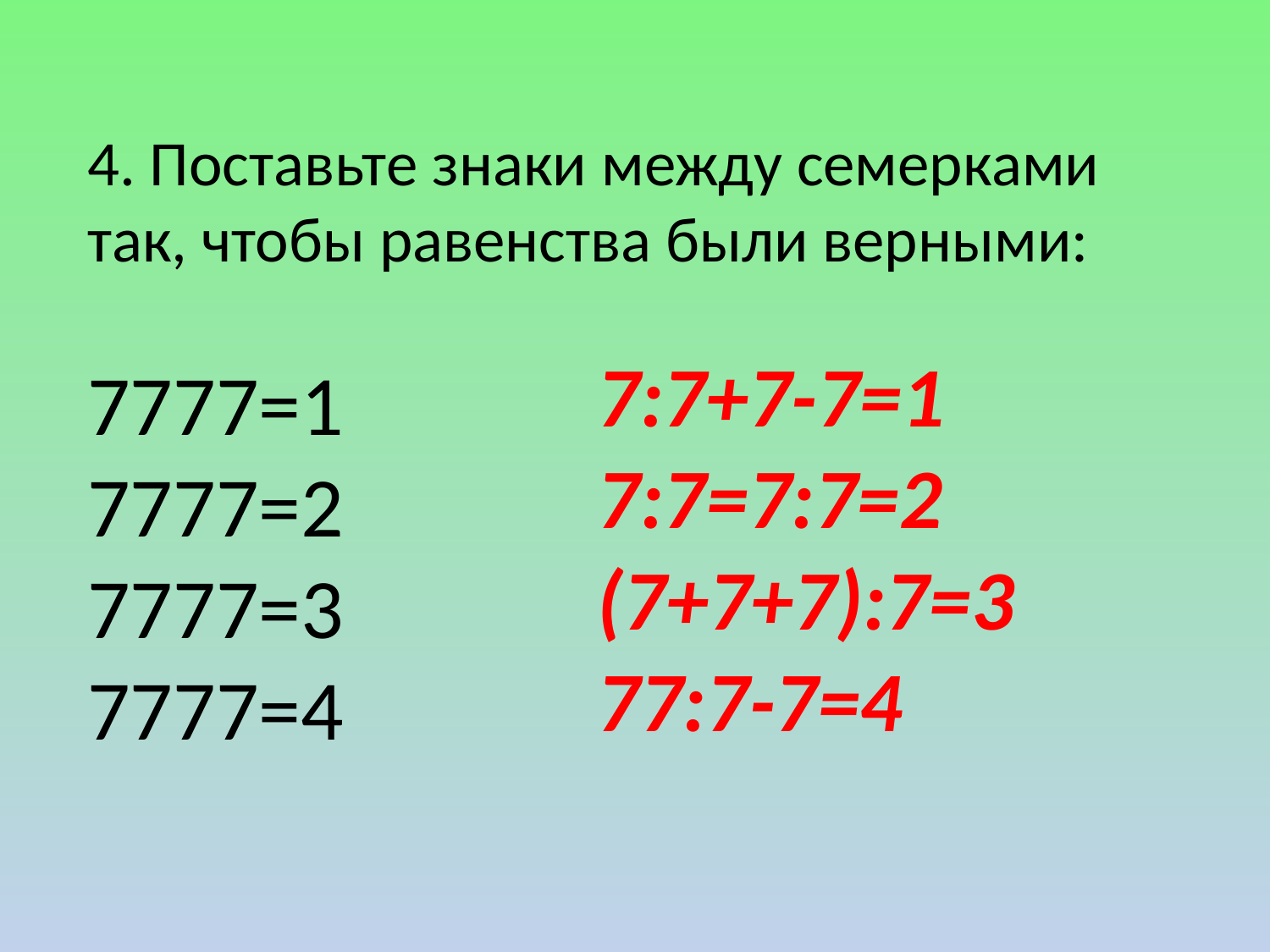

4. Поставьте знаки между семерками так, чтобы равенства были верными:

7777=1
7777=2
7777=3
7777=4
7:7+7-7=1
7:7=7:7=2
(7+7+7):7=3
77:7-7=4